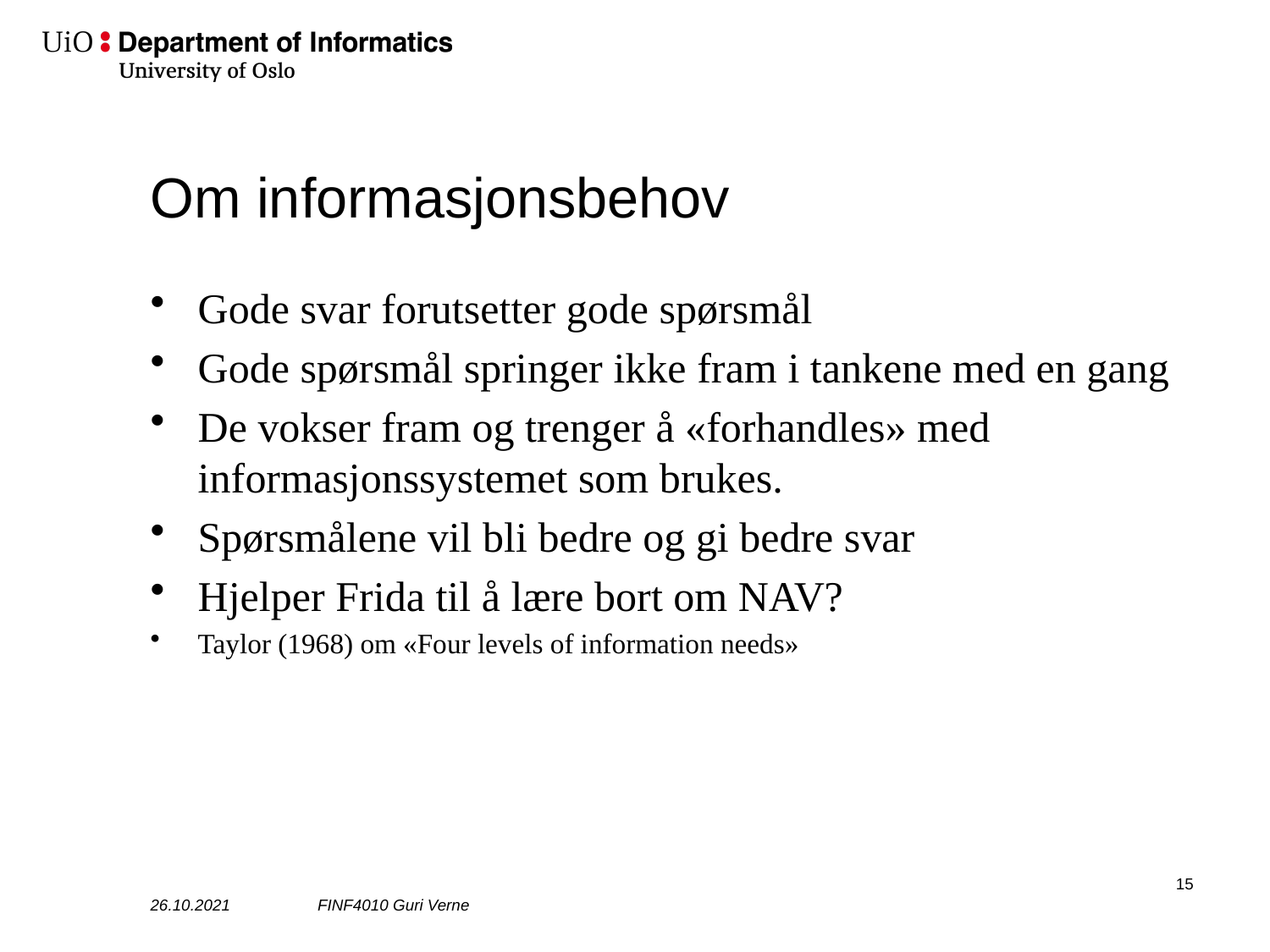

# Om informasjonsbehov
Gode svar forutsetter gode spørsmål
Gode spørsmål springer ikke fram i tankene med en gang
De vokser fram og trenger å «forhandles» med informasjonssystemet som brukes.
Spørsmålene vil bli bedre og gi bedre svar
Hjelper Frida til å lære bort om NAV?
Taylor (1968) om «Four levels of information needs»

15
26.10.2021
FINF4010 Guri Verne